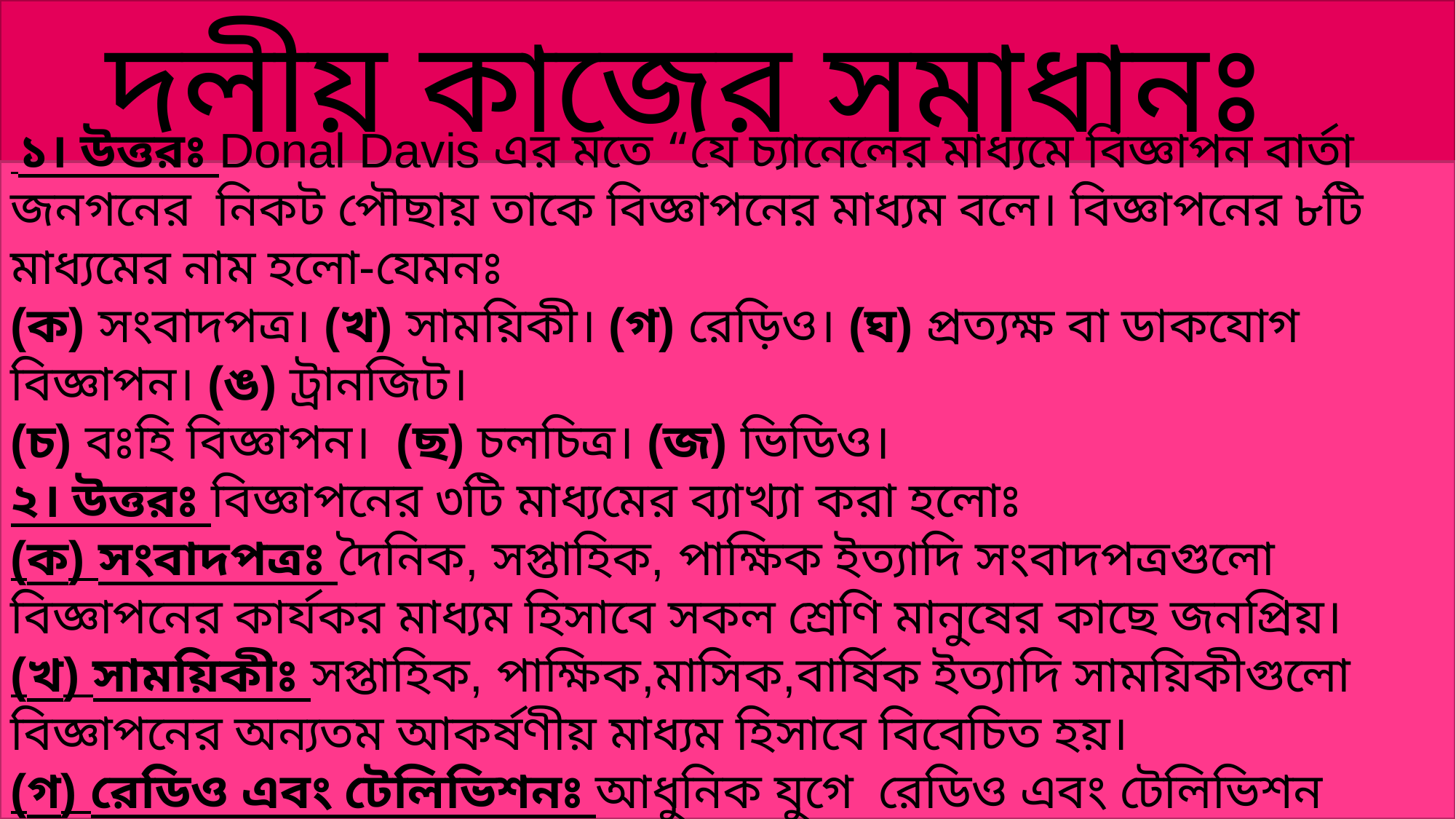

দলীয় কাজের সমাধানঃ

 ১। উত্তরঃ Donal Davis এর মতে “যে চ্যানেলের মাধ্যমে বিজ্ঞাপন বার্তা জনগনের  নিকট পৌছায় তাকে বিজ্ঞাপনের মাধ্যম বলে। বিজ্ঞাপনের ৮টি মাধ্যমের নাম হলো-যেমনঃ
(ক) সংবাদপত্র। (খ) সাময়িকী। (গ) রেড়িও। (ঘ) প্রত্যক্ষ বা ডাকযোগ বিজ্ঞাপন। (ঙ) ট্রানজিট।
(চ) বঃহি বিজ্ঞাপন।  (ছ) চলচিত্র। (জ) ভিডিও।
২। উত্তরঃ বিজ্ঞাপনের ৩টি মাধ্যমের ব্যাখ্যা করা হলোঃ
(ক) সংবাদপত্রঃ দৈনিক, সপ্তাহিক, পাক্ষিক ইত্যাদি সংবাদপত্রগুলো বিজ্ঞাপনের কার্যকর মাধ্যম হিসাবে সকল শ্রেণি মানুষের কাছে জনপ্রিয়।
(খ) সাময়িকীঃ সপ্তাহিক, পাক্ষিক,মাসিক,বার্ষিক ইত্যাদি সাময়িকীগুলো বিজ্ঞাপনের অন্যতম আকর্ষণীয় মাধ্যম হিসাবে বিবেচিত হয়।
(গ) রেডিও এবং টেলিভিশনঃ আধুনিক যুগে  রেডিও এবং টেলিভিশন বিজ্ঞাপনের অন্যতম কার্যকর মাধ্যম হিসাবে ব্যাপকভাবে পরিচিত।